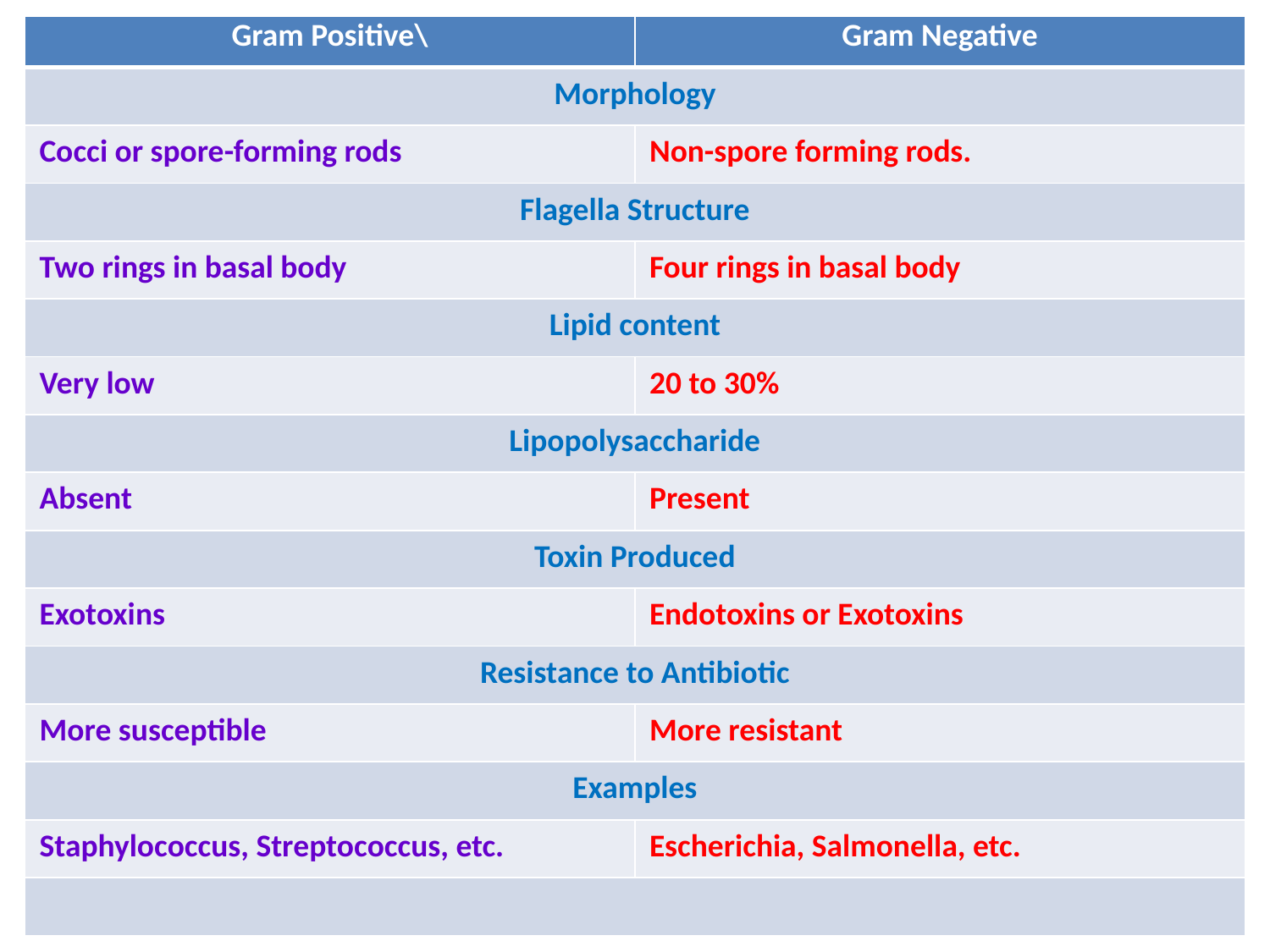

| Gram Positive\ | Gram Negative |
| --- | --- |
| Morphology |  |
| Cocci or spore-forming rods | Non-spore forming rods. |
| Flagella Structure |  |
| Two rings in basal body | Four rings in basal body |
| Lipid content |  |
| Very low | 20 to 30% |
| Lipopolysaccharide |  |
| Absent | Present |
| Toxin Produced |  |
| Exotoxins | Endotoxins or Exotoxins |
| Resistance to Antibiotic |  |
| More susceptible | More resistant |
| Examples |  |
| Staphylococcus, Streptococcus, etc. | Escherichia, Salmonella, etc. |
|  |  |
#